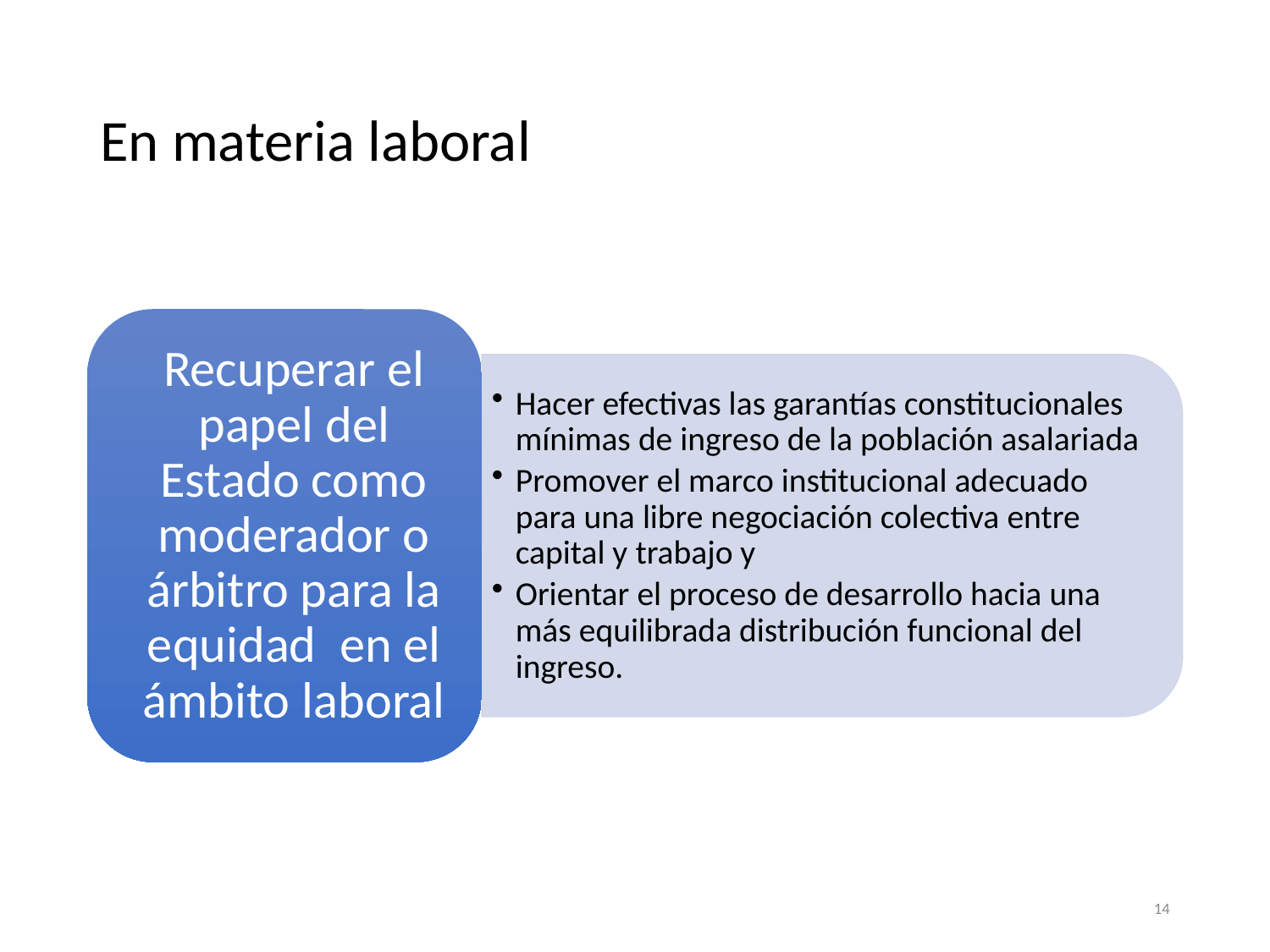

# En materia laboral
Hacer efectivas las garantías constitucionales mínimas de ingreso de la población asalariada
Promover el marco institucional adecuado para una libre negociación colectiva entre capital y trabajo y
Orientar el proceso de desarrollo hacia una más equilibrada distribución funcional del ingreso.
Recuperar el papel del Estado como moderador o árbitro para la equidad  en el ámbito laboral
14